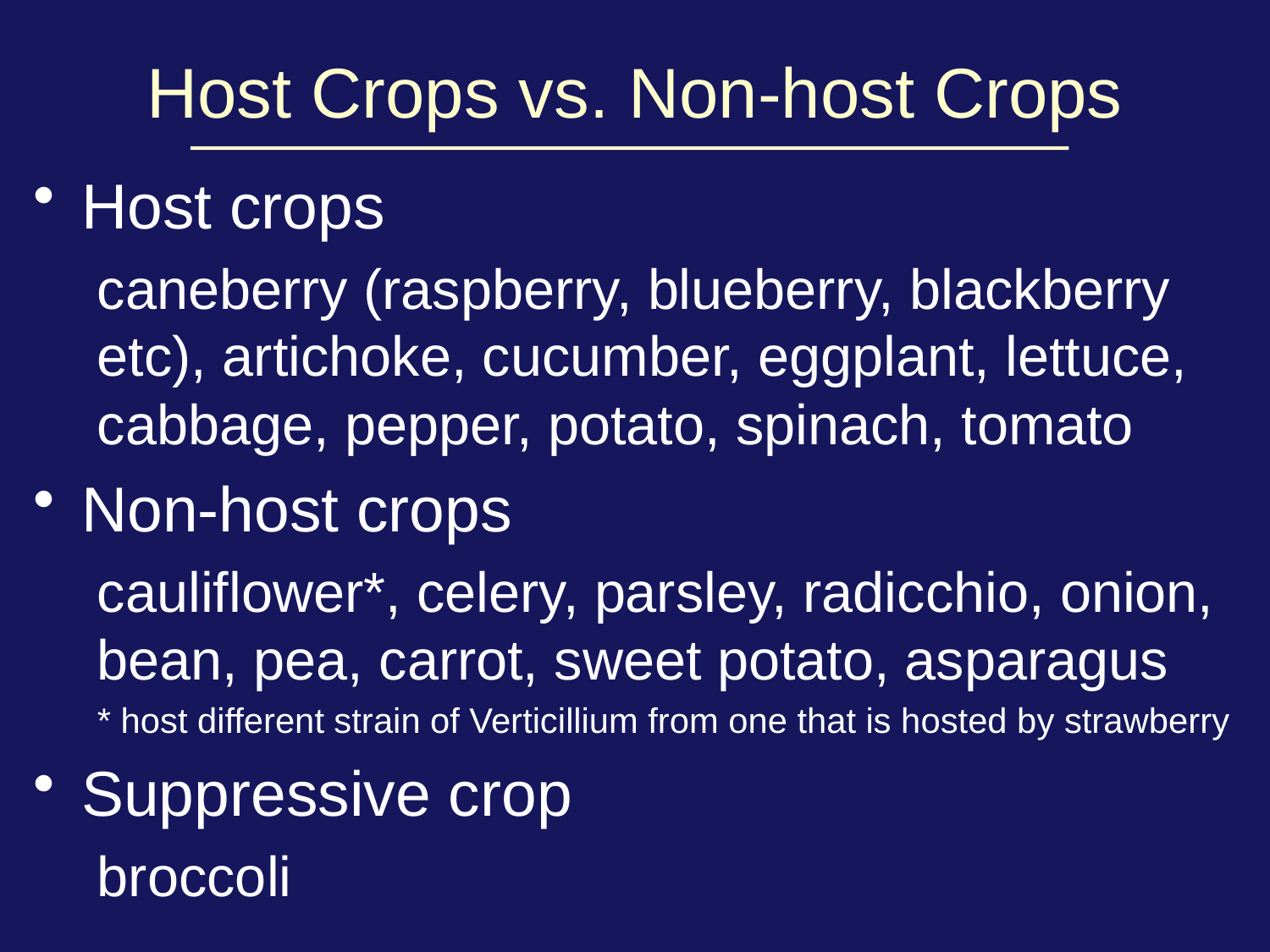

# Host Crops vs. Non-host Crops

Host crops
caneberry (raspberry, blueberry, blackberry etc), artichoke, cucumber, eggplant, lettuce, cabbage, pepper, potato, spinach, tomato
Non-host crops
cauliflower*, celery, parsley, radicchio, onion, bean, pea, carrot, sweet potato, asparagus
* host different strain of Verticillium from one that is hosted by strawberry
Suppressive crop
broccoli